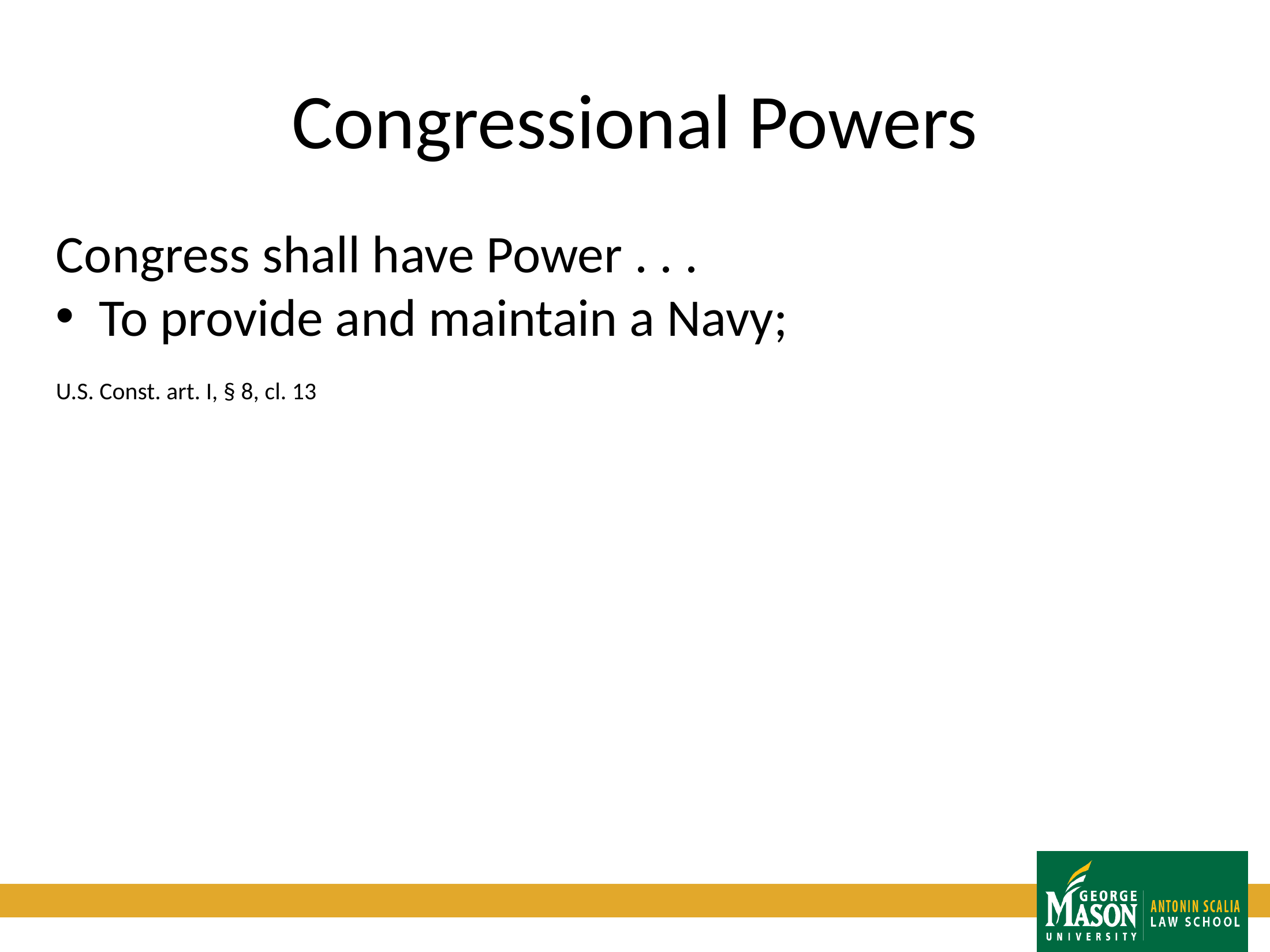

# Congressional Powers
Congress shall have Power . . .
To provide and maintain a Navy;

U.S. Const. art. I, § 8, cl. 13